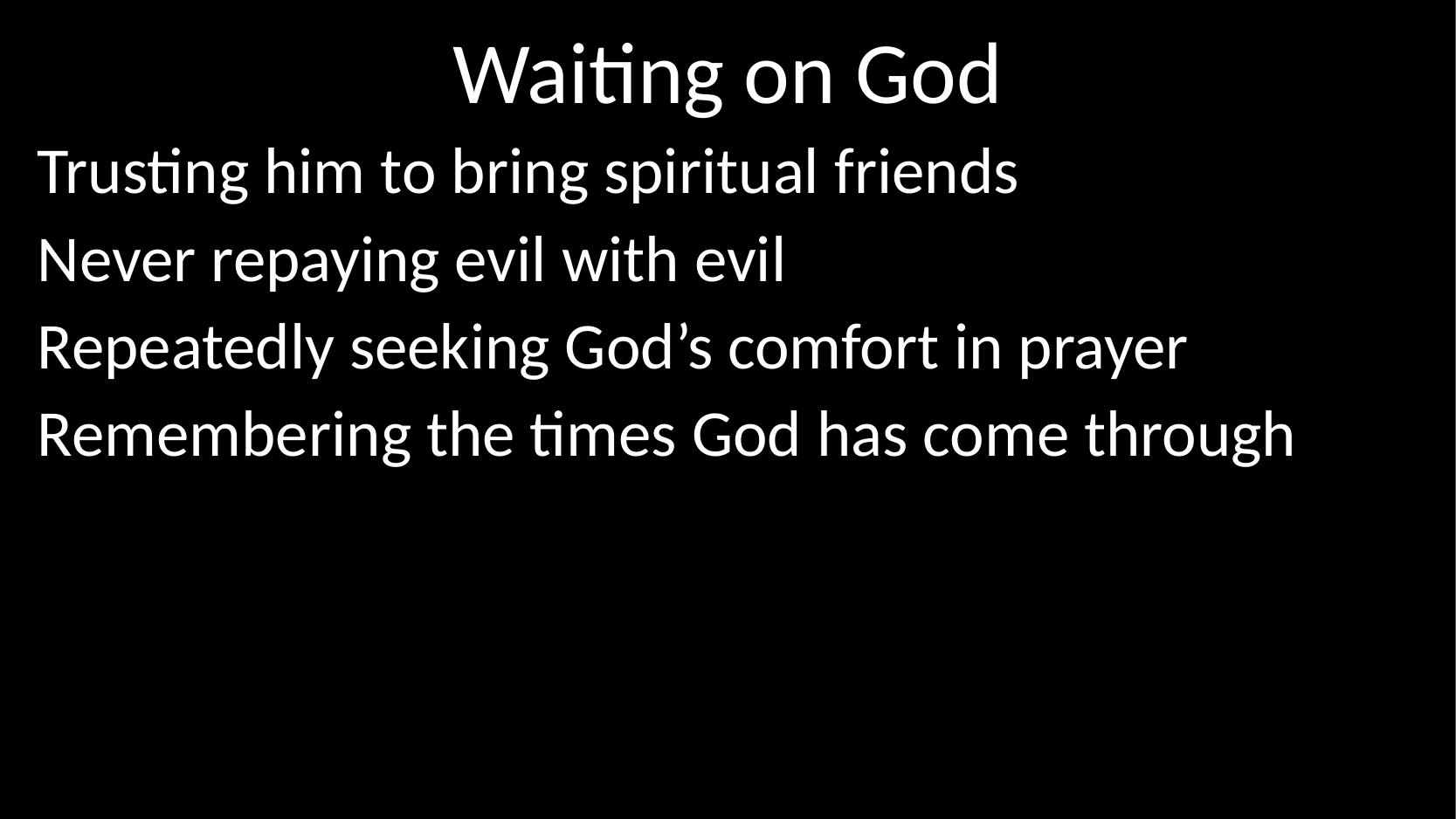

# Waiting on God
Trusting him to bring spiritual friends
Never repaying evil with evil
Repeatedly seeking God’s comfort in prayer
Remembering the times God has come through